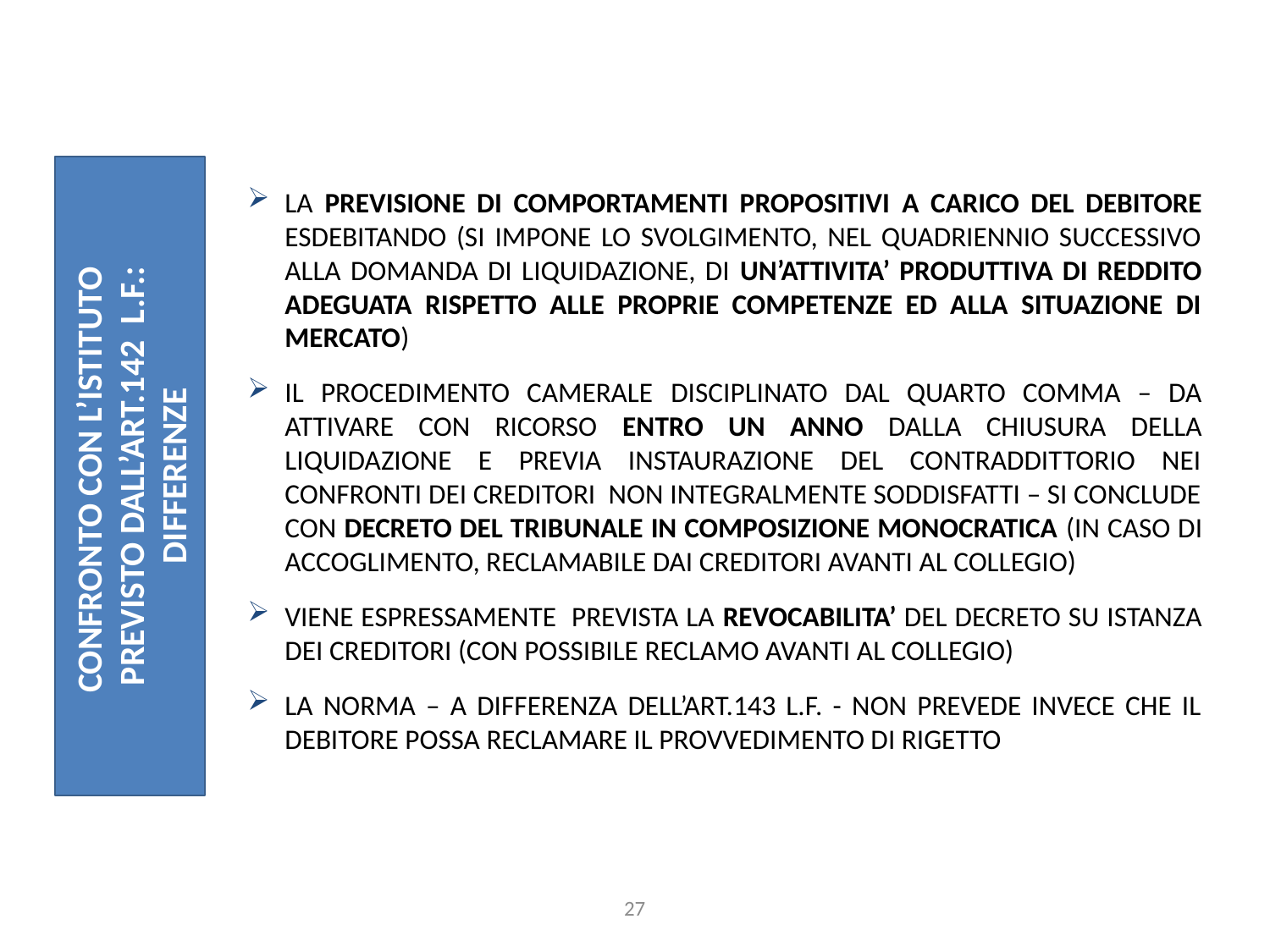

CONFRONTO CON L’ISTITUTO
PREVISTO DALL’ART.142  L.F.:
DIFFERENZE
LA PREVISIONE DI COMPORTAMENTI PROPOSITIVI A CARICO DEL DEBITORE ESDEBITANDO (SI IMPONE LO SVOLGIMENTO, NEL QUADRIENNIO SUCCESSIVO ALLA DOMANDA DI LIQUIDAZIONE, DI UN’ATTIVITA’ PRODUTTIVA DI REDDITO ADEGUATA RISPETTO ALLE PROPRIE COMPETENZE ED ALLA SITUAZIONE DI MERCATO)
IL PROCEDIMENTO CAMERALE DISCIPLINATO DAL QUARTO COMMA – DA ATTIVARE CON RICORSO ENTRO UN ANNO DALLA CHIUSURA DELLA LIQUIDAZIONE E PREVIA INSTAURAZIONE DEL CONTRADDITTORIO NEI CONFRONTI DEI CREDITORI  NON INTEGRALMENTE SODDISFATTI – SI CONCLUDE CON DECRETO DEL TRIBUNALE IN COMPOSIZIONE MONOCRATICA (IN CASO DI ACCOGLIMENTO, RECLAMABILE DAI CREDITORI AVANTI AL COLLEGIO)
VIENE ESPRESSAMENTE  PREVISTA LA REVOCABILITA’ DEL DECRETO SU ISTANZA DEI CREDITORI (CON POSSIBILE RECLAMO AVANTI AL COLLEGIO)
LA NORMA – A DIFFERENZA DELL’ART.143 L.F. - NON PREVEDE INVECE CHE IL DEBITORE POSSA RECLAMARE IL PROVVEDIMENTO DI RIGETTO
27